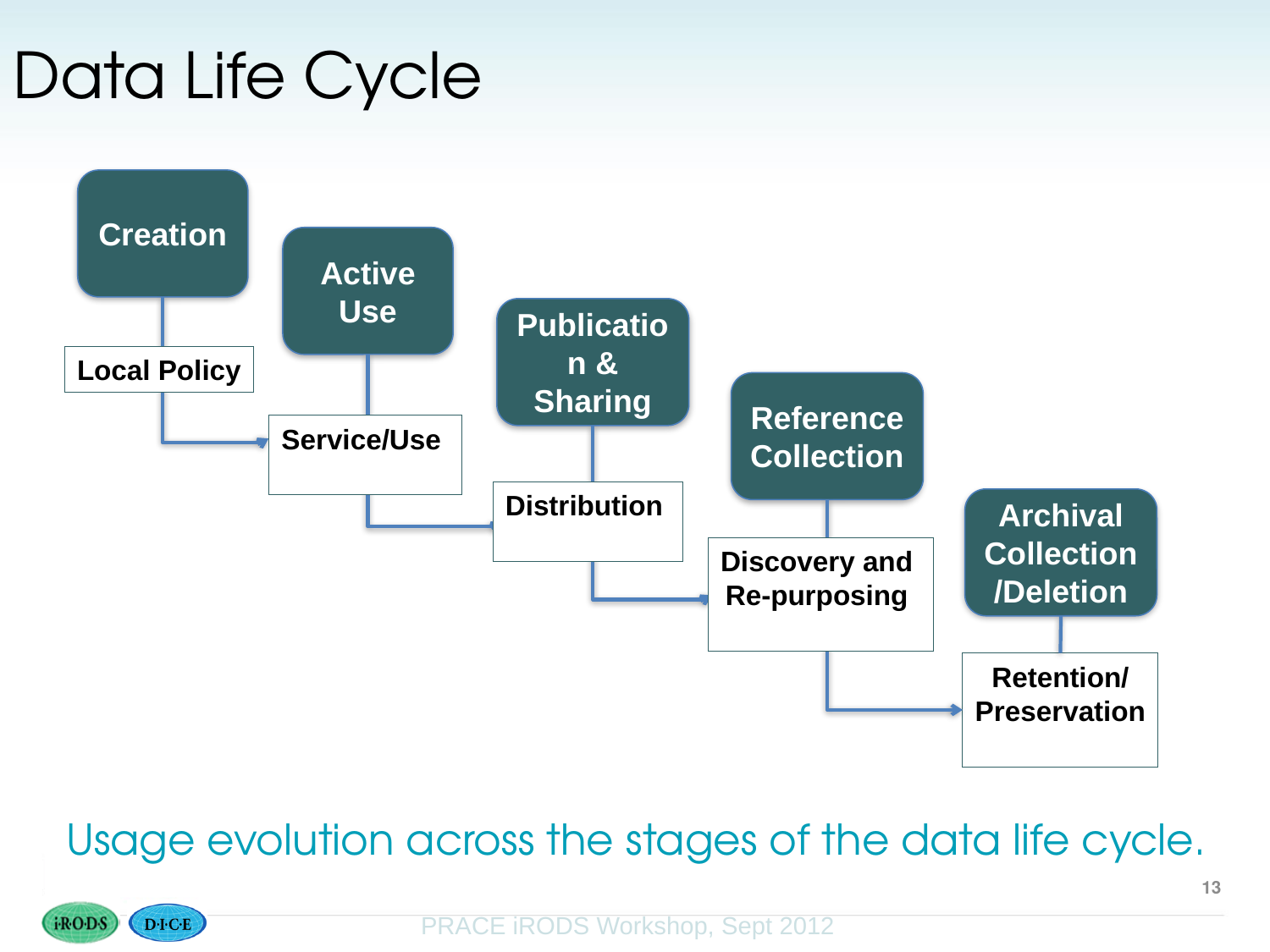

# Data Life Cycle
Creation
Active Use
Publication & Sharing
Local Policy
Reference Collection
Service/Use

Distribution

Archival Collection/Deletion
Discovery and
Re-purposing

Retention/
Preservation

Usage evolution across the stages of the data life cycle.
       s    ds

13
PRACE iRODS Workshop, Sept 2012